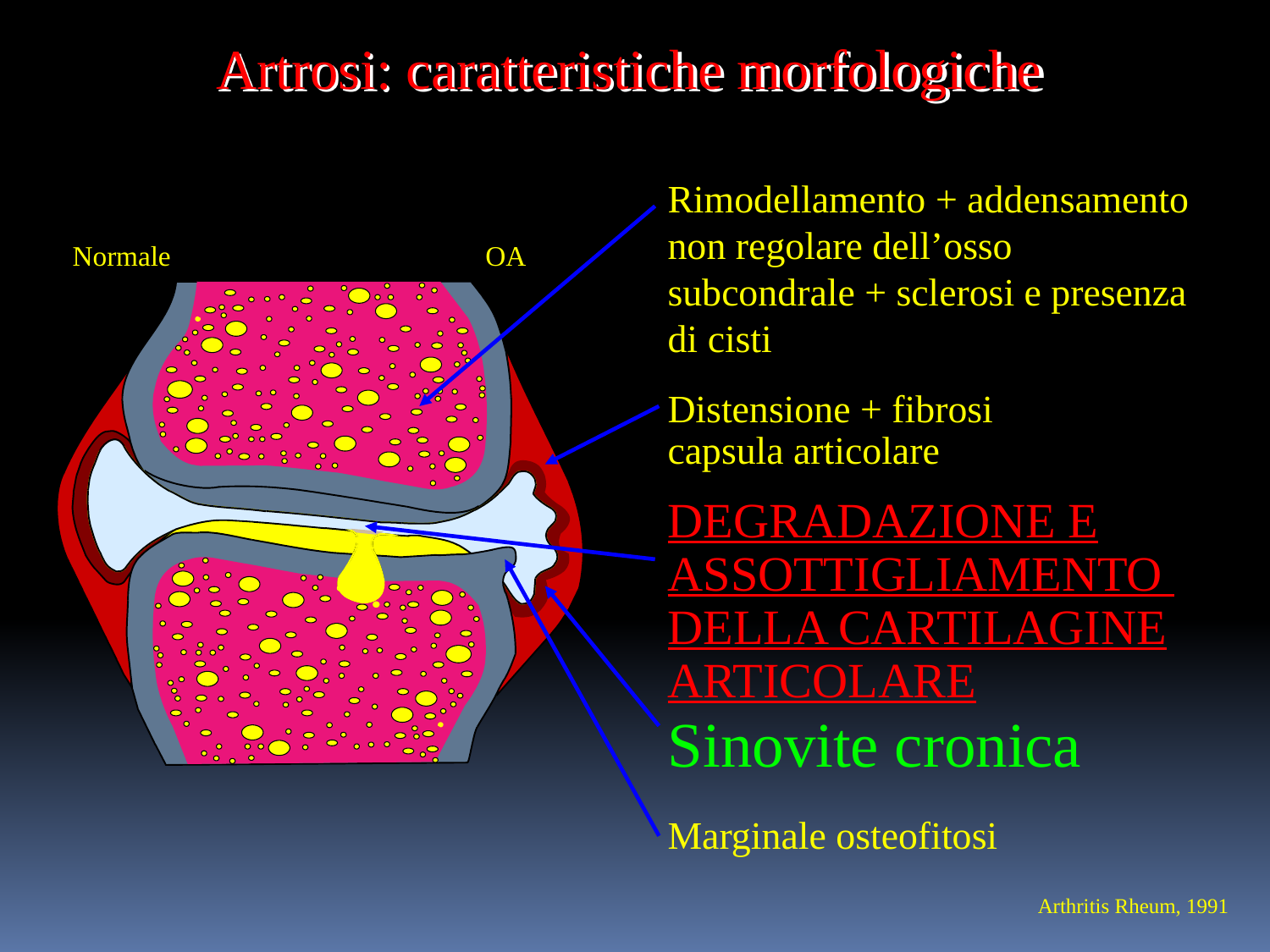

Artrosi: caratteristiche morfologiche
Rimodellamento + addensamento non regolare dell’osso subcondrale + sclerosi e presenza di cisti

Normale
OA

Distensione + fibrosi
capsula articolare

DEGRADAZIONE E
ASSOTTIGLIAMENTO
DELLA CARTILAGINE
ARTICOLARE

Sinovite cronica

Marginale osteofitosi
Arthritis Rheum, 1991